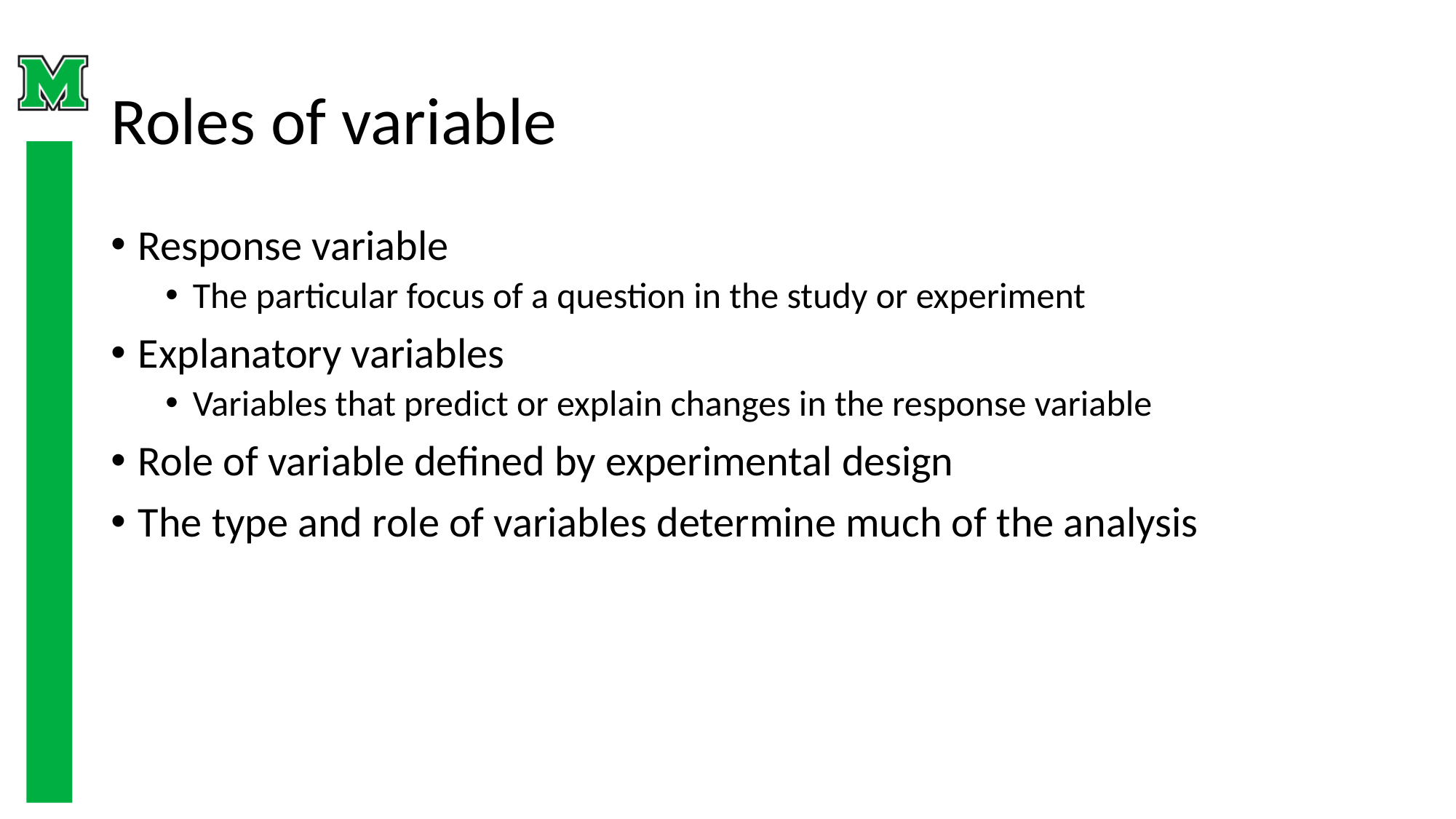

# Roles of variable
Response variable
The particular focus of a question in the study or experiment
Explanatory variables
Variables that predict or explain changes in the response variable
Role of variable defined by experimental design
The type and role of variables determine much of the analysis